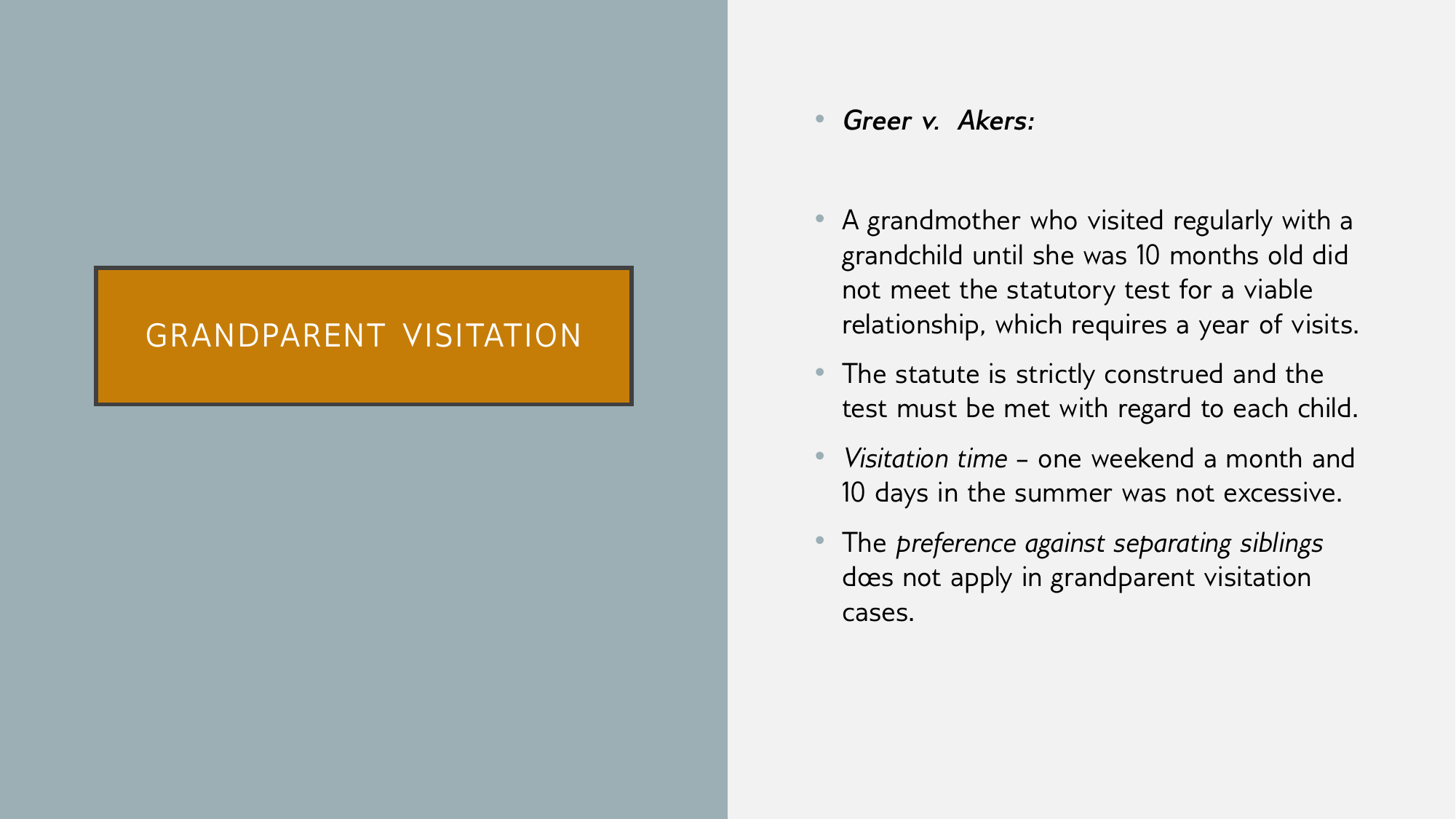

Greer v.  Akers:

A grandmother who visited regularly with a grandchild until she was 10 months old did not meet the statutory test for a viable relationship, which requires a year of visits.
The statute is strictly construed and the test must be met with regard to each child.
Visitation time – one weekend a month and 10 days in the summer was not excessive.
The preference against separating siblings does not apply in grandparent visitation cases.
# Grandparent visitation